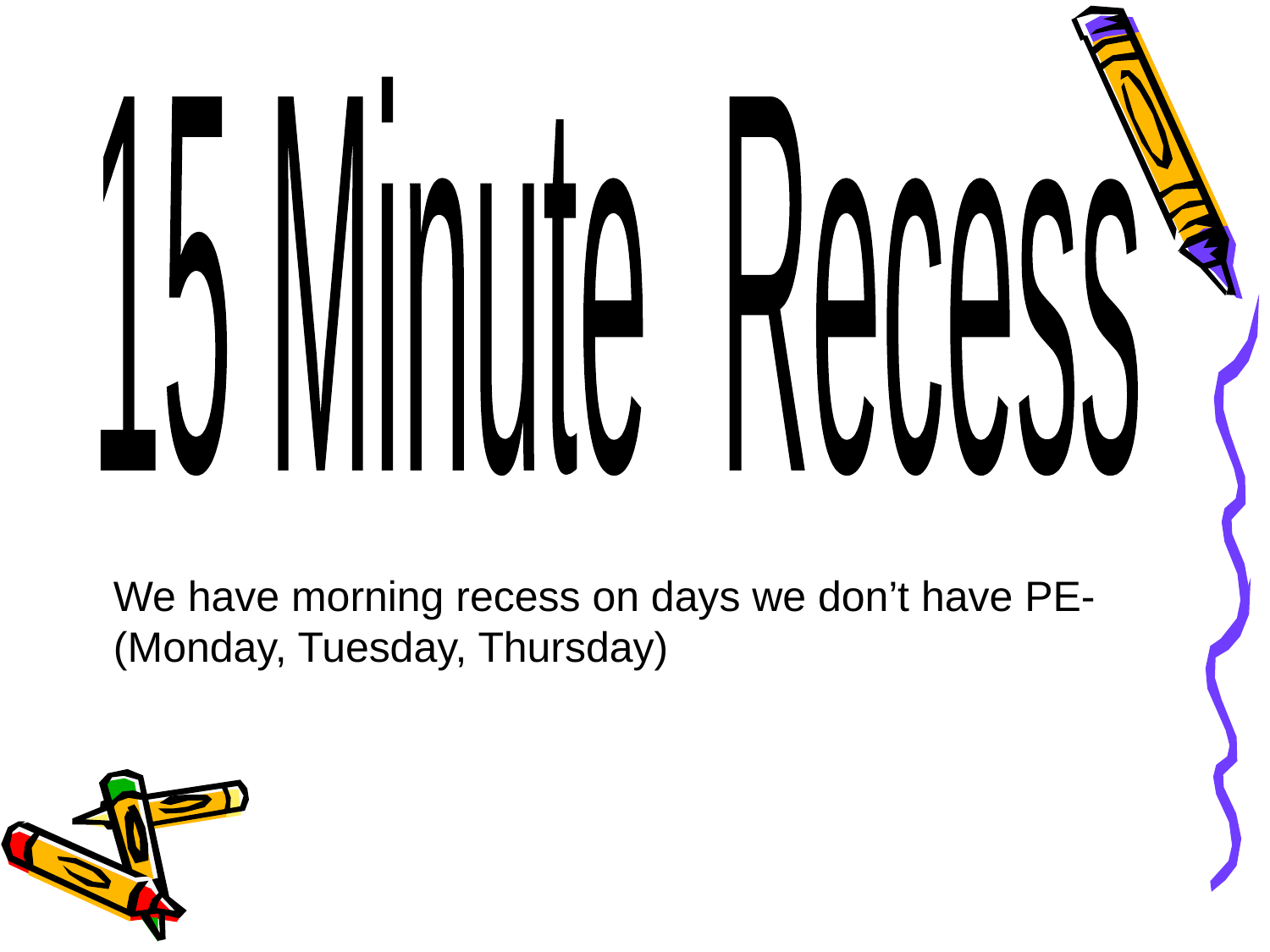

15 Minute  Recess
We have morning recess on days we don’t have PE-
(Monday, Tuesday, Thursday)